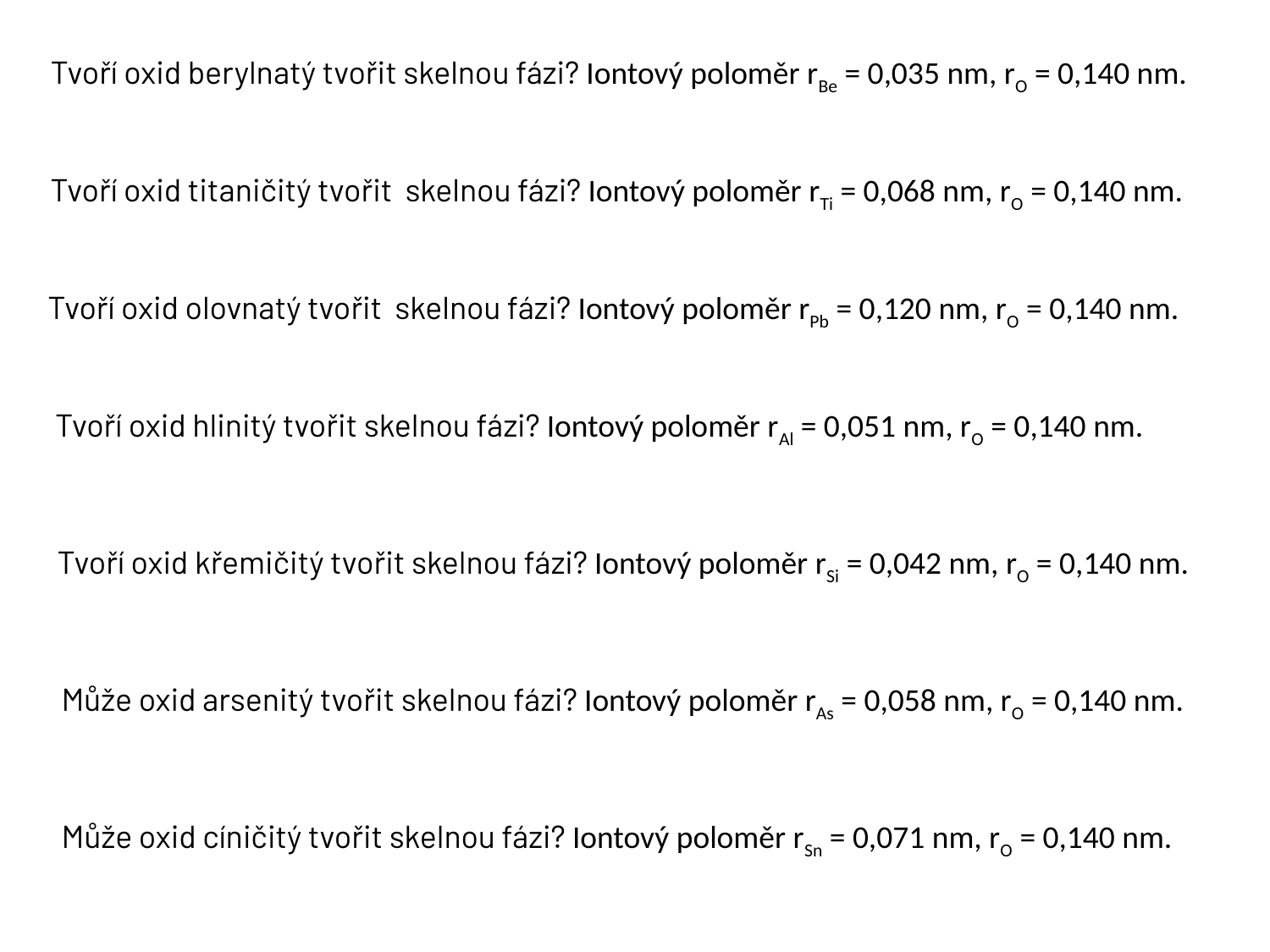

Tvoří oxid berylnatý tvořit skelnou fázi? Iontový poloměr rBe = 0,035 nm, rO = 0,140 nm.
Tvoří oxid titaničitý tvořit  skelnou fázi? Iontový poloměr rTi = 0,068 nm, rO = 0,140 nm.
Tvoří oxid olovnatý tvořit  skelnou fázi? Iontový poloměr rPb = 0,120 nm, rO = 0,140 nm.
Tvoří oxid hlinitý tvořit skelnou fázi? Iontový poloměr rAl = 0,051 nm, rO = 0,140 nm.
Tvoří oxid křemičitý tvořit skelnou fázi? Iontový poloměr rSi = 0,042 nm, rO = 0,140 nm.
Může oxid arsenitý tvořit skelnou fázi? Iontový poloměr rAs = 0,058 nm, rO = 0,140 nm.
Může oxid cíničitý tvořit skelnou fázi? Iontový poloměr rSn = 0,071 nm, rO = 0,140 nm.